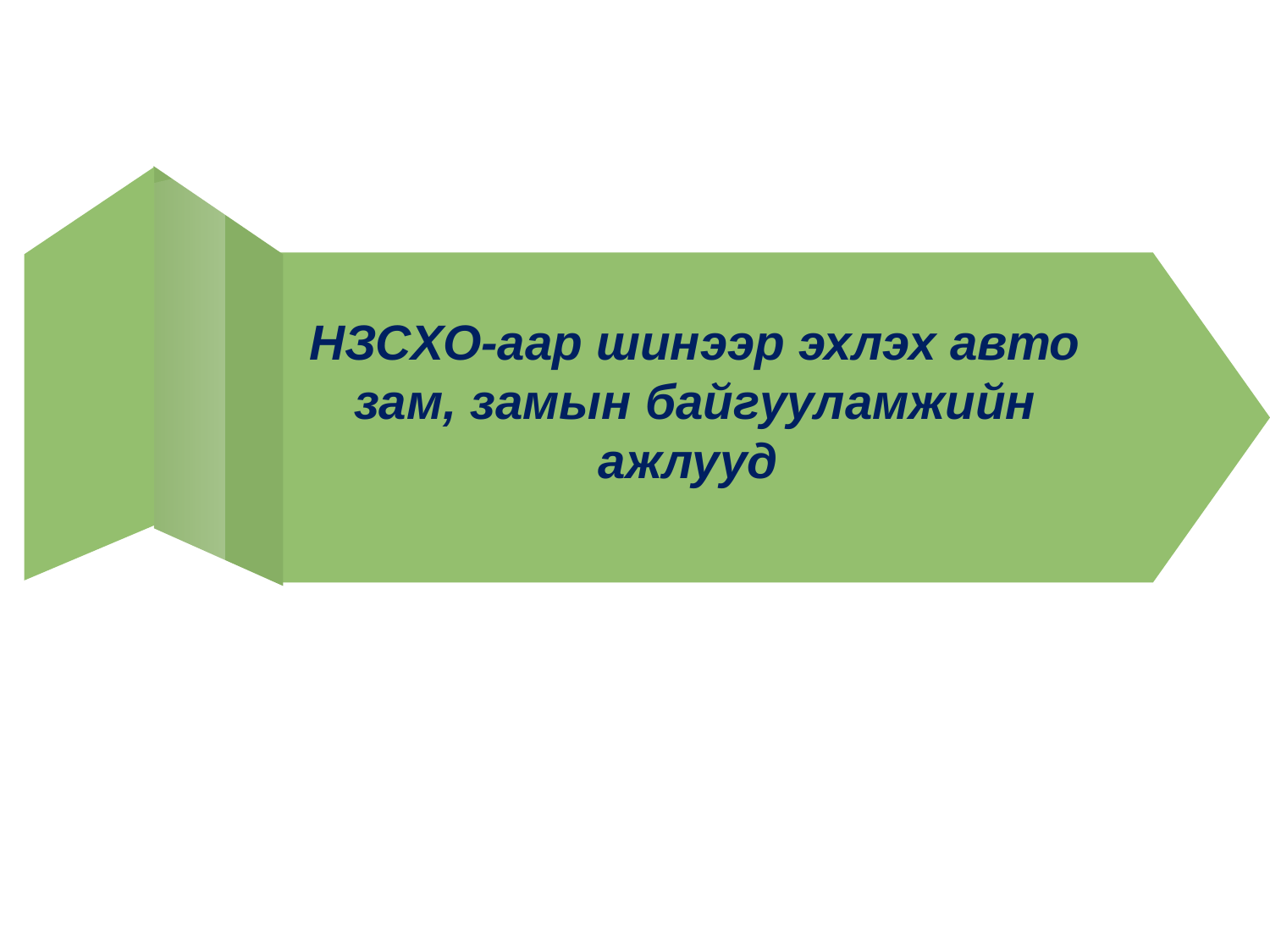

НЗСХО-аар шинээр эхлэх авто зам, замын байгууламжийн ажлууд